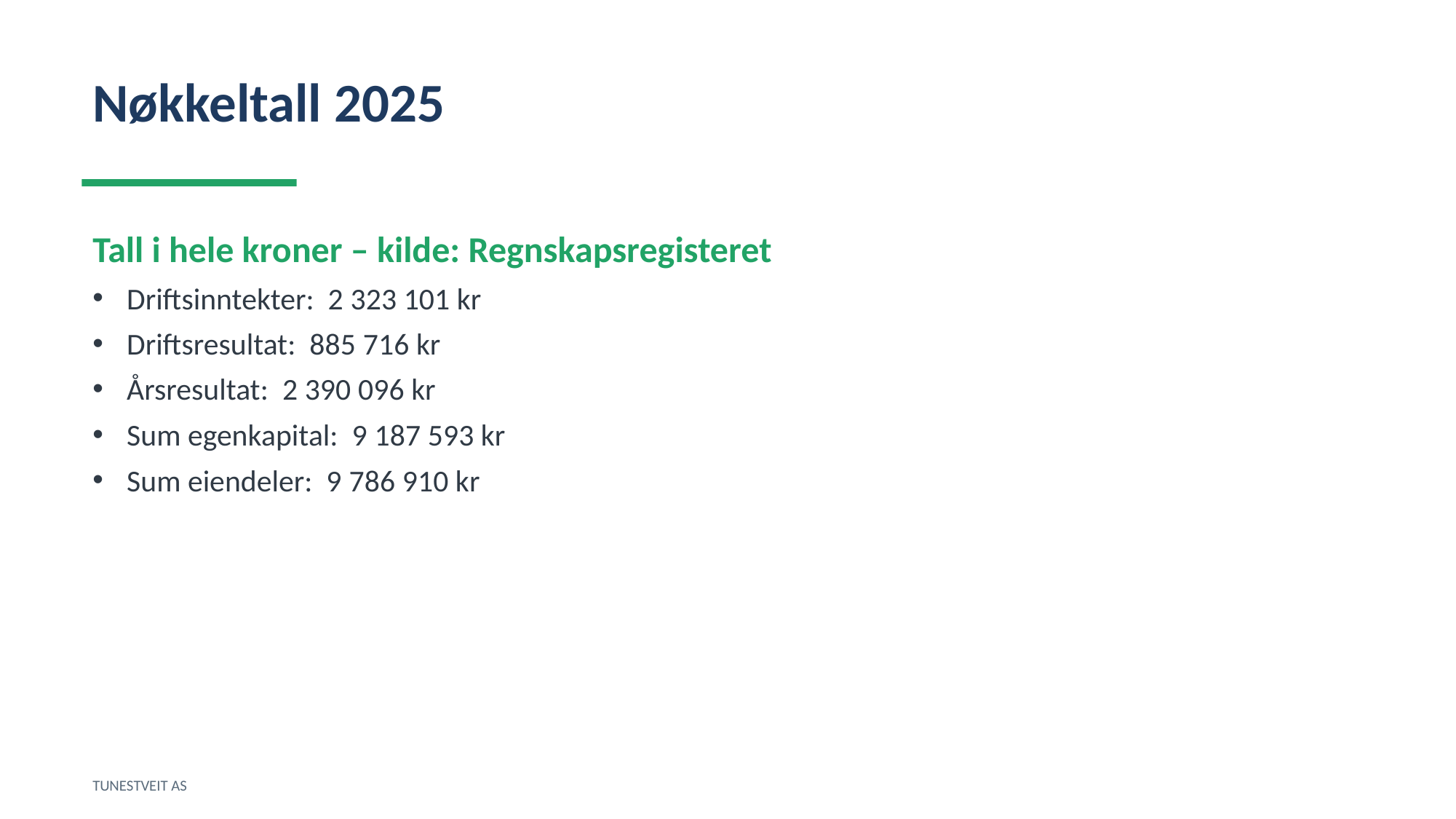

Nøkkeltall 2025

Tall i hele kroner – kilde: Regnskapsregisteret
Driftsinntekter:  2 323 101 kr
Driftsresultat:  885 716 kr
Årsresultat:  2 390 096 kr
Sum egenkapital:  9 187 593 kr
Sum eiendeler:  9 786 910 kr
TUNESTVEIT AS